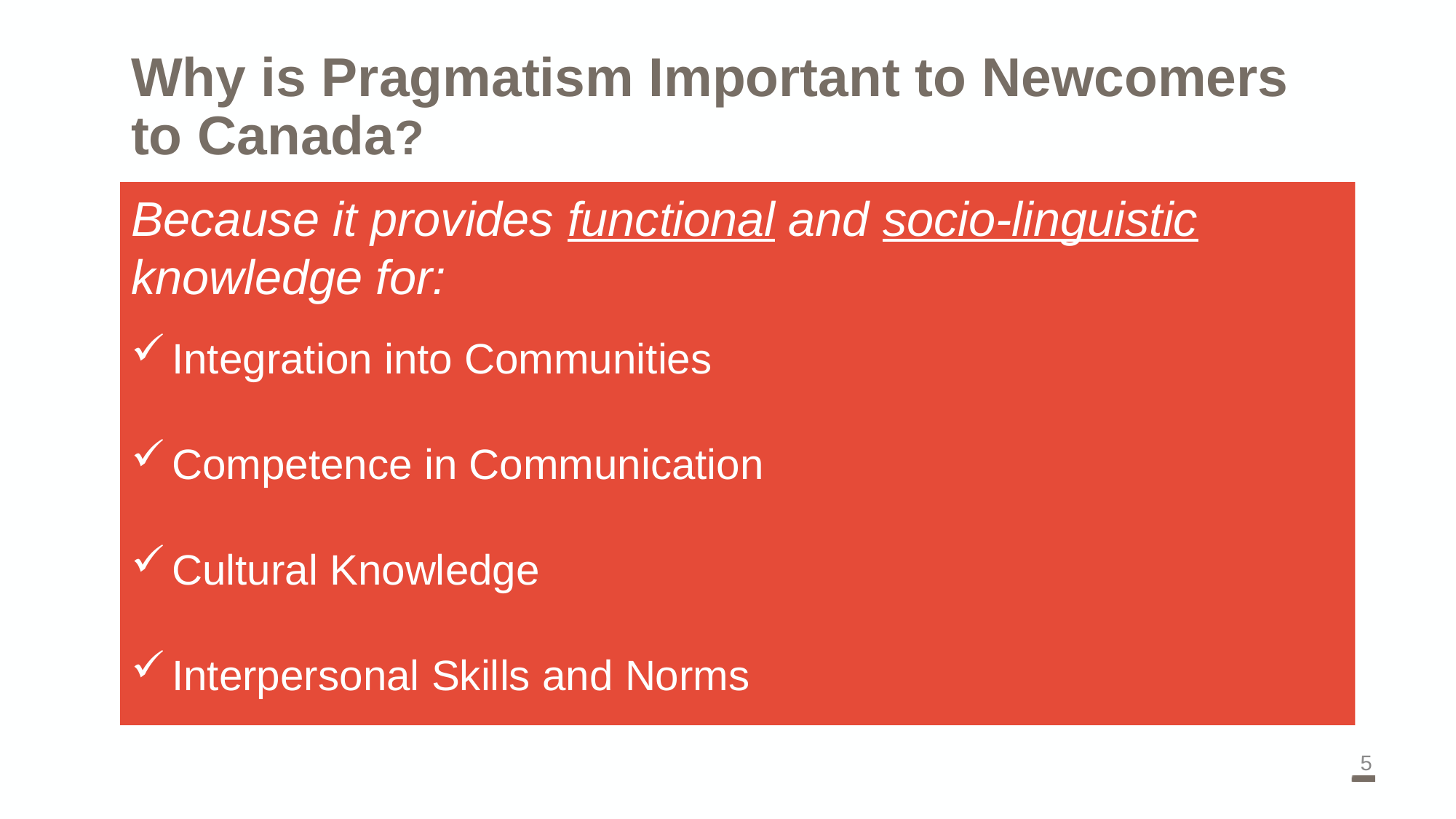

# Why is Pragmatism Important to Newcomers to Canada?
Because it provides functional and socio-linguistic
knowledge for:
Integration into Communities
Competence in Communication
Cultural Knowledge
Interpersonal Skills and Norms
5